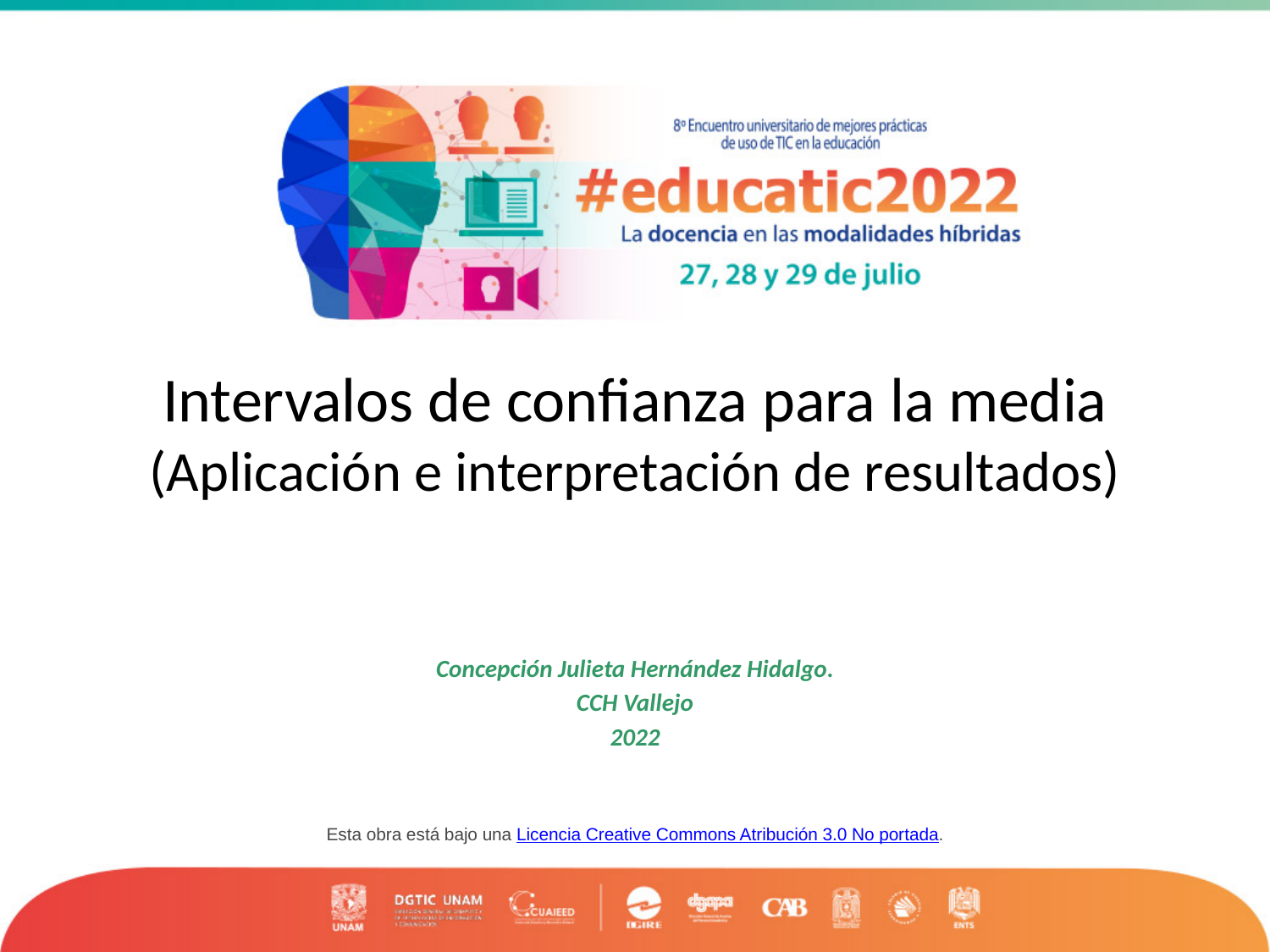

# Intervalos de confianza para la media (Aplicación e interpretación de resultados)
Concepción Julieta Hernández Hidalgo.
CCH Vallejo
2022

Esta obra está bajo una Licencia Creative Commons Atribución 3.0 No portada.